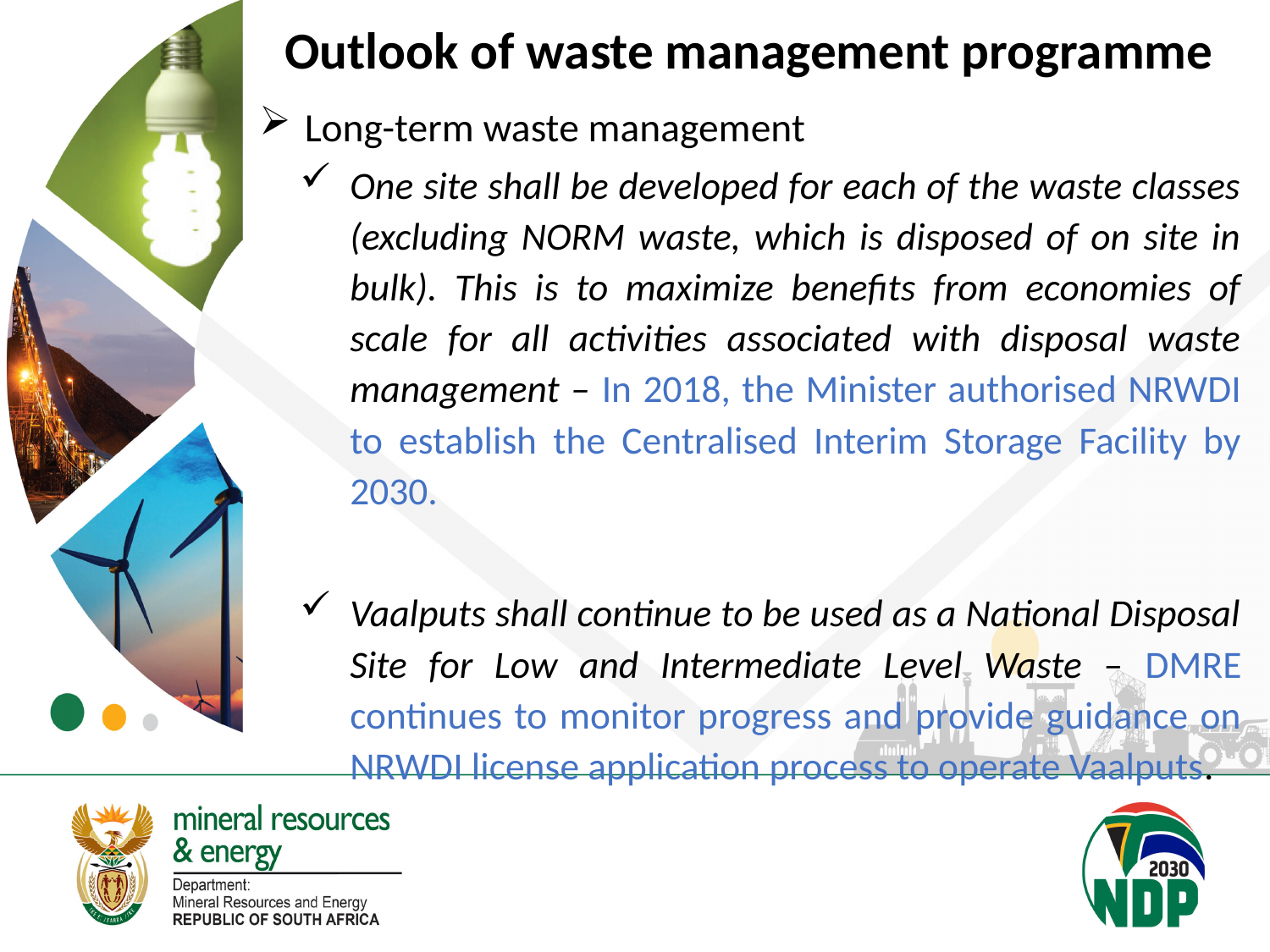

# Outlook of waste management programme
Long-term waste management
One site shall be developed for each of the waste classes (excluding NORM waste, which is disposed of on site in bulk). This is to maximize benefits from economies of scale for all activities associated with disposal waste management – In 2018, the Minister authorised NRWDI to establish the Centralised Interim Storage Facility by 2030.

Vaalputs shall continue to be used as a National Disposal Site for Low and Intermediate Level Waste – DMRE continues to monitor progress and provide guidance on NRWDI license application process to operate Vaalputs.